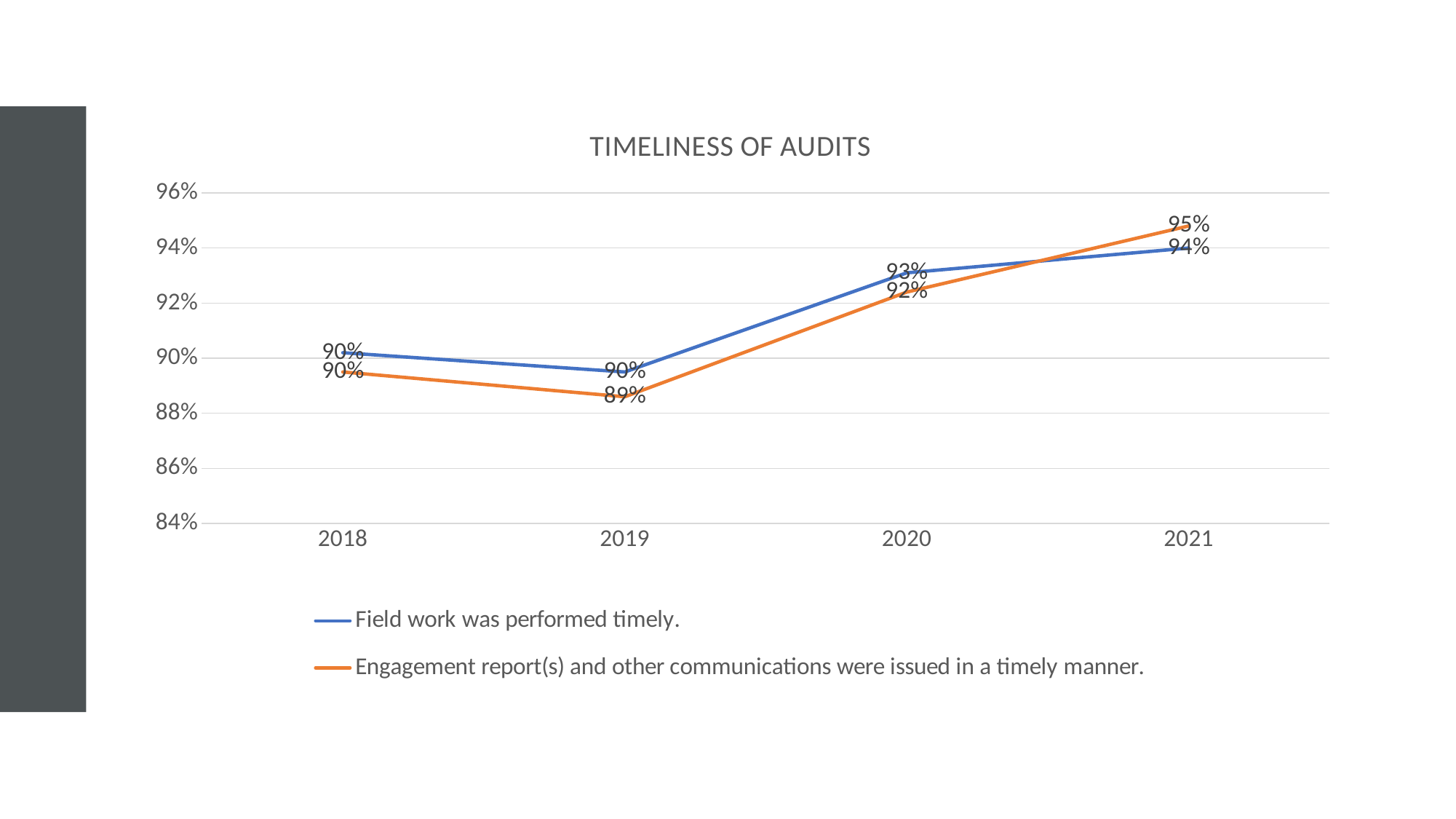

### Chart: TIMELINESS OF AUDITS

| Category | Field work was performed timely. | Engagement report(s) and other communications were issued in a timely manner. |
|---|---|---|
| 2018 | 0.902 | 0.895 |
| 2019 | 0.895 | 0.886 |
| 2020 | 0.931 | 0.924 |
| 2021 | 0.94 | 0.948 |